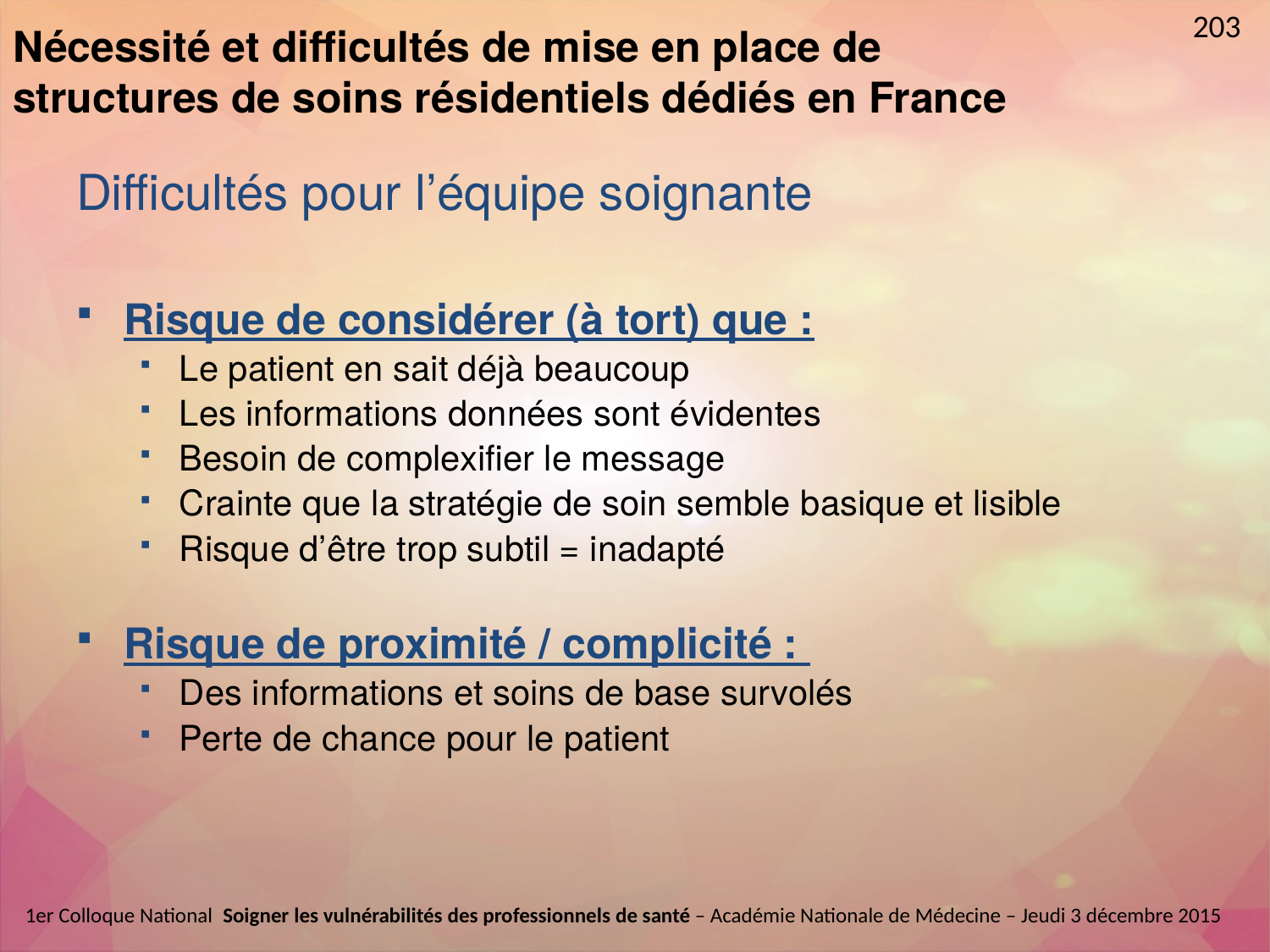

203
Nécessité et difficultés de mise en place de structures de soins résidentiels dédiés en France
Difficultés pour l’équipe soignante

Risque de considérer (à tort) que :
Le patient en sait déjà beaucoup
Les informations données sont évidentes
Besoin de complexifier le message
Crainte que la stratégie de soin semble basique et lisible
Risque d’être trop subtil = inadapté

Risque de proximité / complicité :
Des informations et soins de base survolés
Perte de chance pour le patient

1er Colloque National  Soigner les vulnérabilités des professionnels de santé – Académie Nationale de Médecine – Jeudi 3 décembre 2015